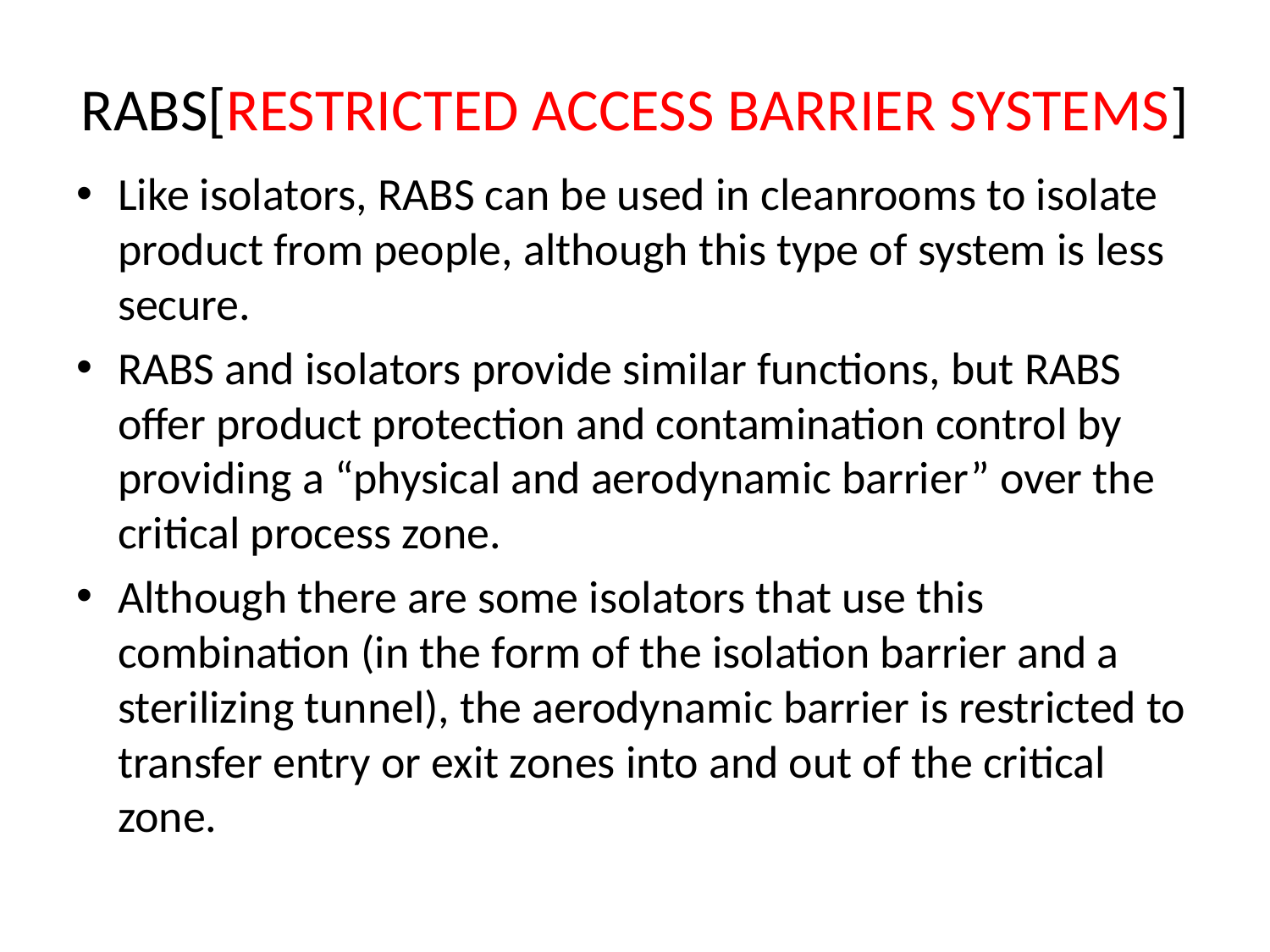

# RABS[RESTRICTED ACCESS BARRIER SYSTEMS]
Like isolators, RABS can be used in cleanrooms to isolate product from people, although this type of system is less secure.
RABS and isolators provide similar functions, but RABS offer product protection and contamination control by providing a “physical and aerodynamic barrier” over the critical process zone.
Although there are some isolators that use this combination (in the form of the isolation barrier and a sterilizing tunnel), the aerodynamic barrier is restricted to transfer entry or exit zones into and out of the critical zone.